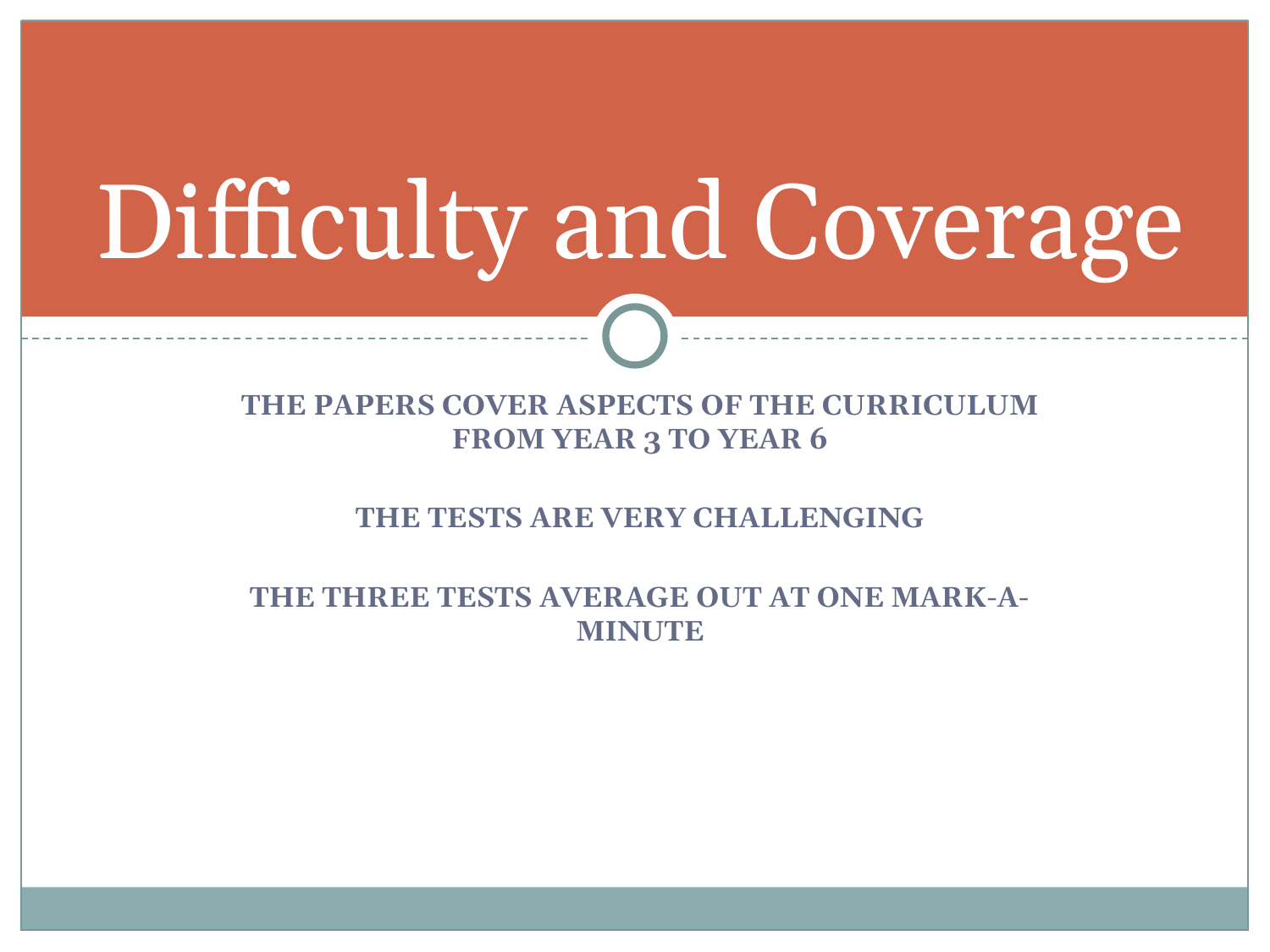

# Difficulty and Coverage
THE PAPERS COVER ASPECTS OF THE CURRICULUM FROM YEAR 3 TO YEAR 6

THE TESTS ARE VERY CHALLENGING

THE THREE TESTS AVERAGE OUT AT ONE MARK-A-MINUTE